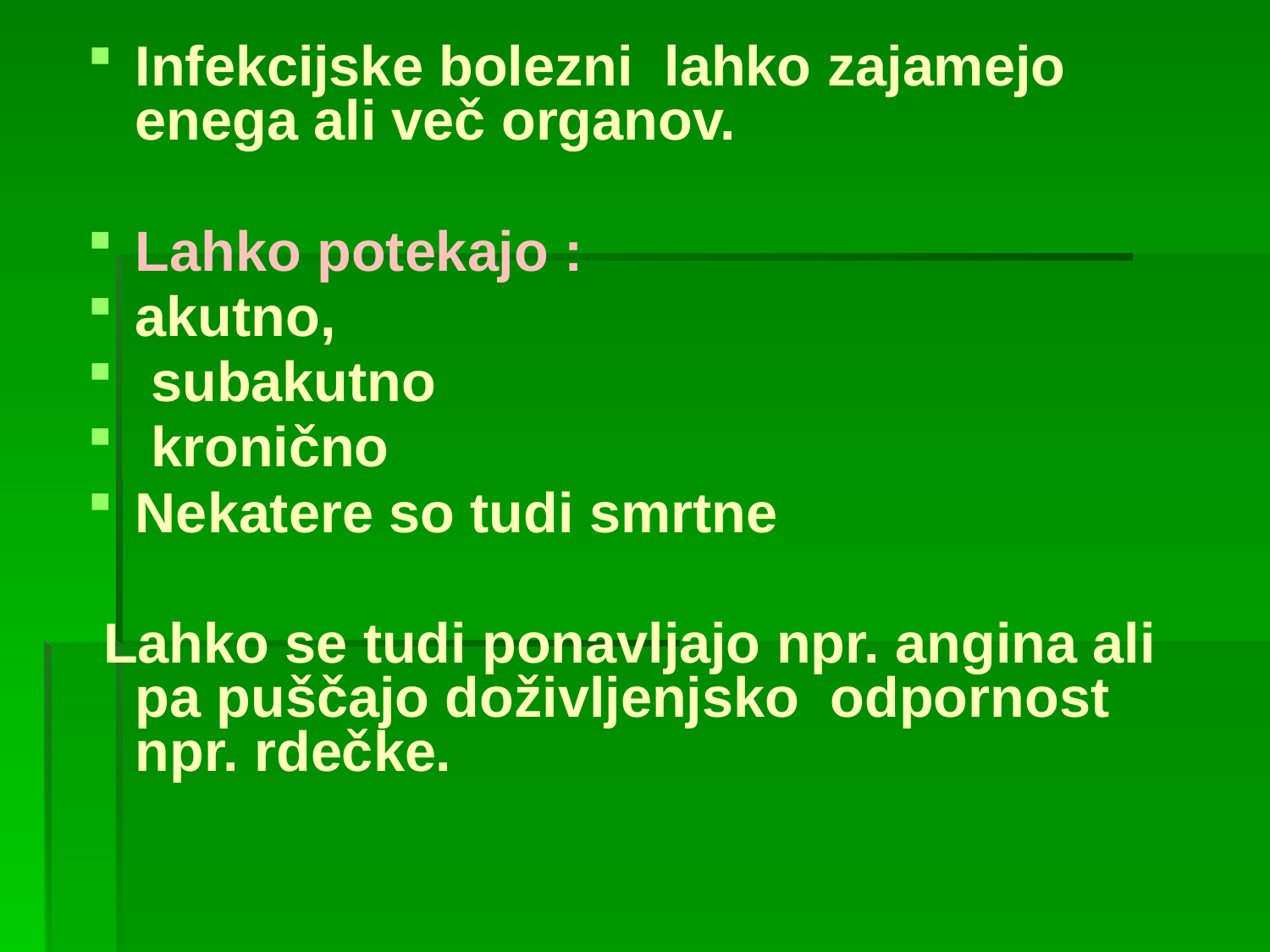

Infekcijske bolezni  lahko zajamejo enega ali več organov.

Lahko potekajo :
akutno,
 subakutno
 kronično
Nekatere so tudi smrtne

 Lahko se tudi ponavljajo npr. angina ali pa puščajo doživljenjsko  odpornost npr. rdečke.